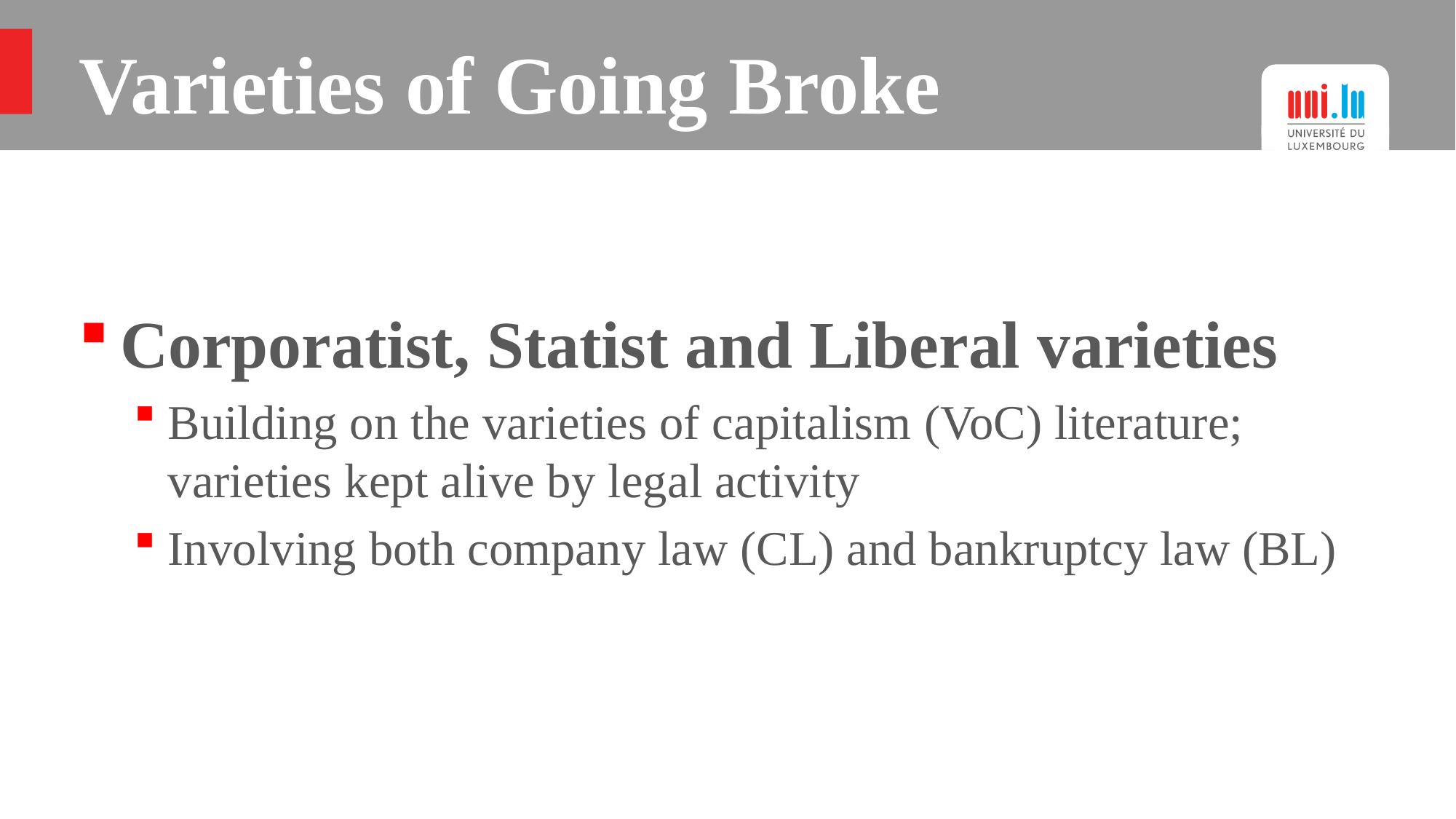

# Varieties of Going Broke

Corporatist, Statist and Liberal varieties
Building on the varieties of capitalism (VoC) literature; varieties kept alive by legal activity
Involving both company law (CL) and bankruptcy law (BL)